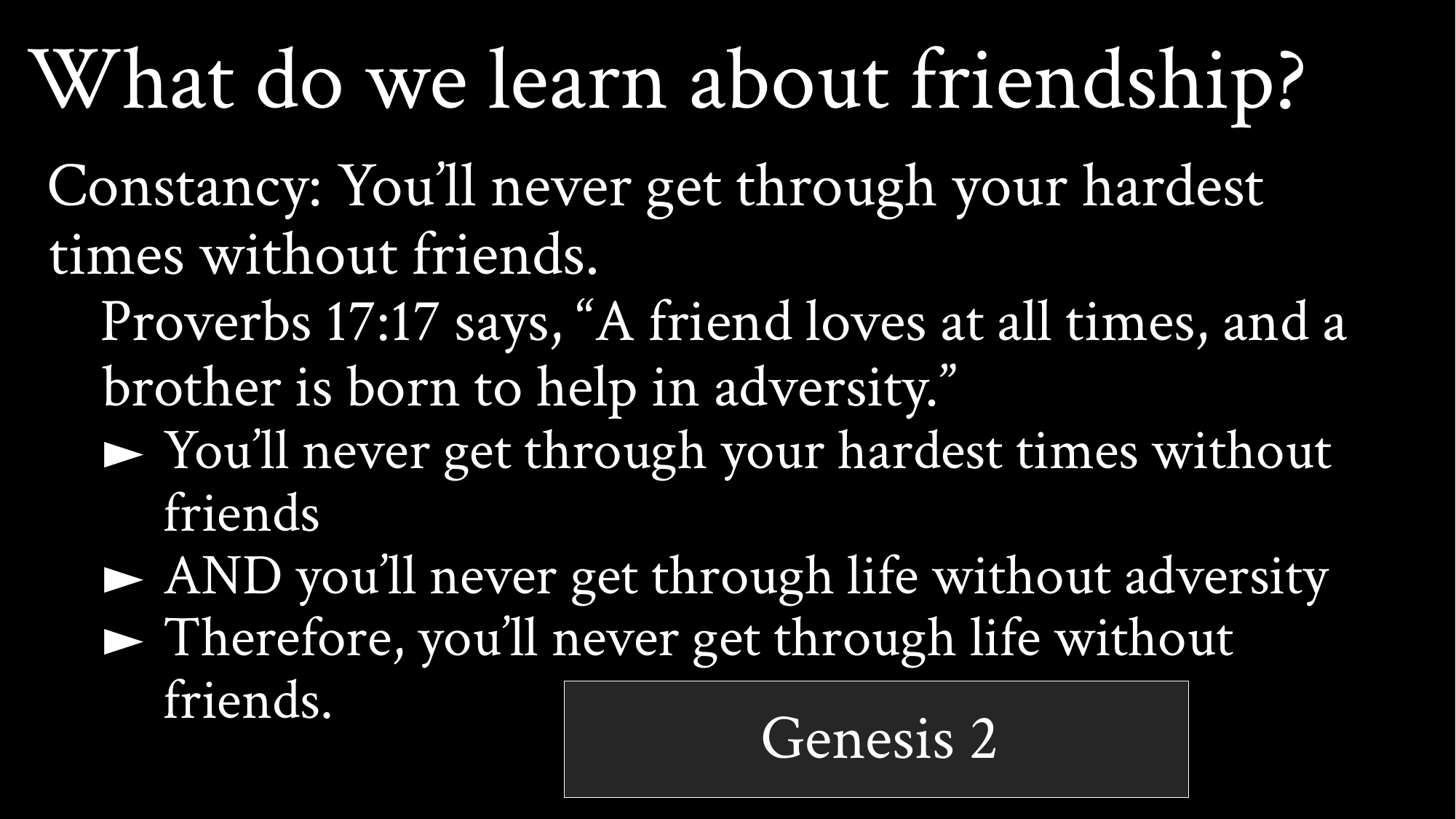

What do we learn about friendship?
Constancy: You’ll never get through your hardest times without friends.
Proverbs 17:17 says, “A friend loves at all times, and a brother is born to help in adversity.”
► 	You’ll never get through your hardest times without friends
► 	AND you’ll never get through life without adversity
► 	Therefore, you’ll never get through life without friends.

Genesis 2